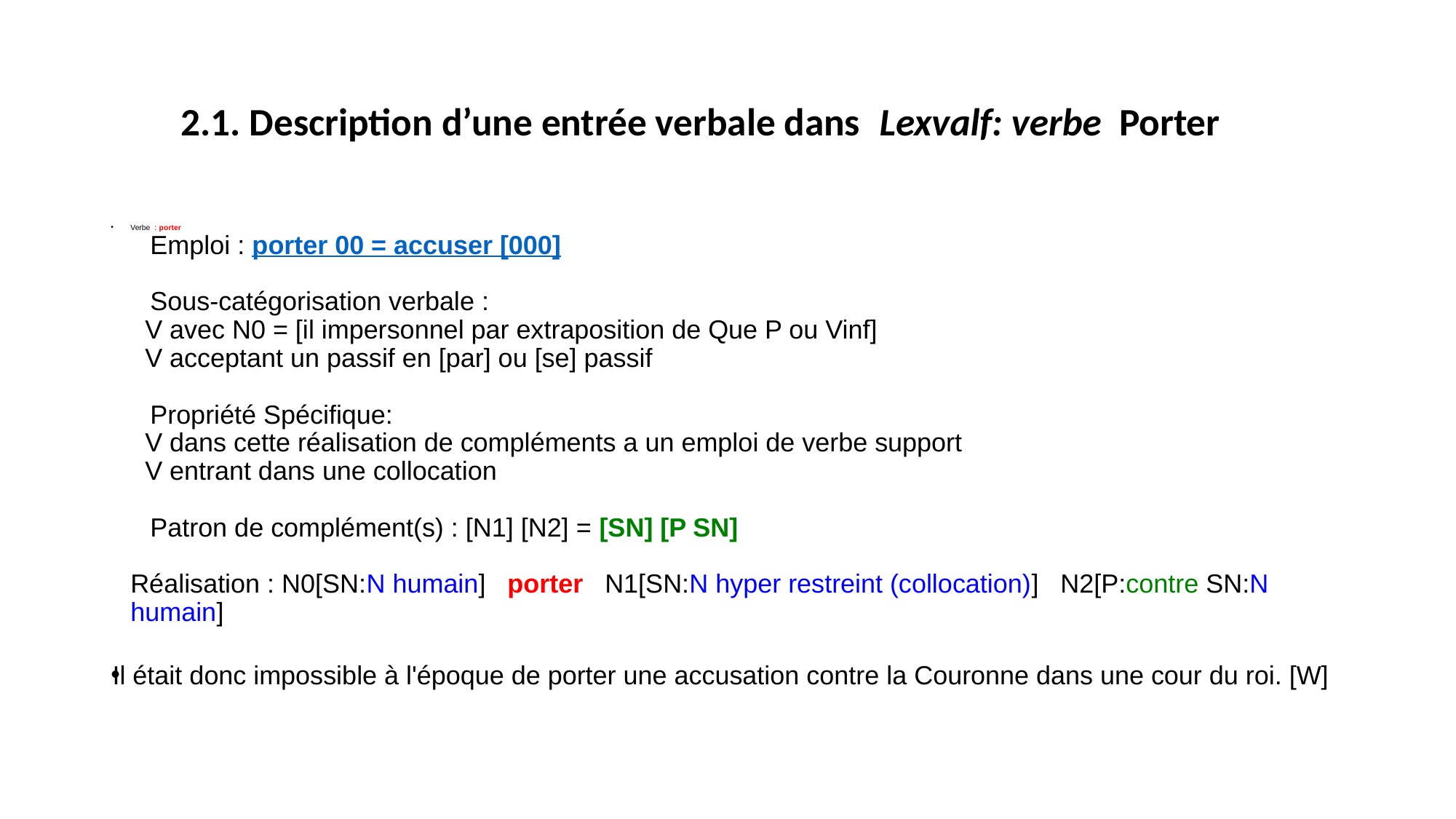

# 2.1. Description d’une entrée verbale dans 					Lexvalf: verbe  Porter
Verbe  : porter
	Emploi : porter 00 = accuser [000]
	Sous-catégorisation verbale :
  V avec N0 = [il impersonnel par extraposition de Que P ou Vinf]
  V acceptant un passif en [par] ou [se] passif
	Propriété Spécifique:
  V dans cette réalisation de compléments a un emploi de verbe support
  V entrant dans une collocation
	Patron de complément(s) : [N1] [N2] = [SN] [P SN]
Réalisation : N0[SN:N humain]   porter   N1[SN:N hyper restreint (collocation)]   N2[P:contre SN:N humain]
Il était donc impossible à l'époque de porter une accusation contre la Couronne dans une cour du roi. [W]